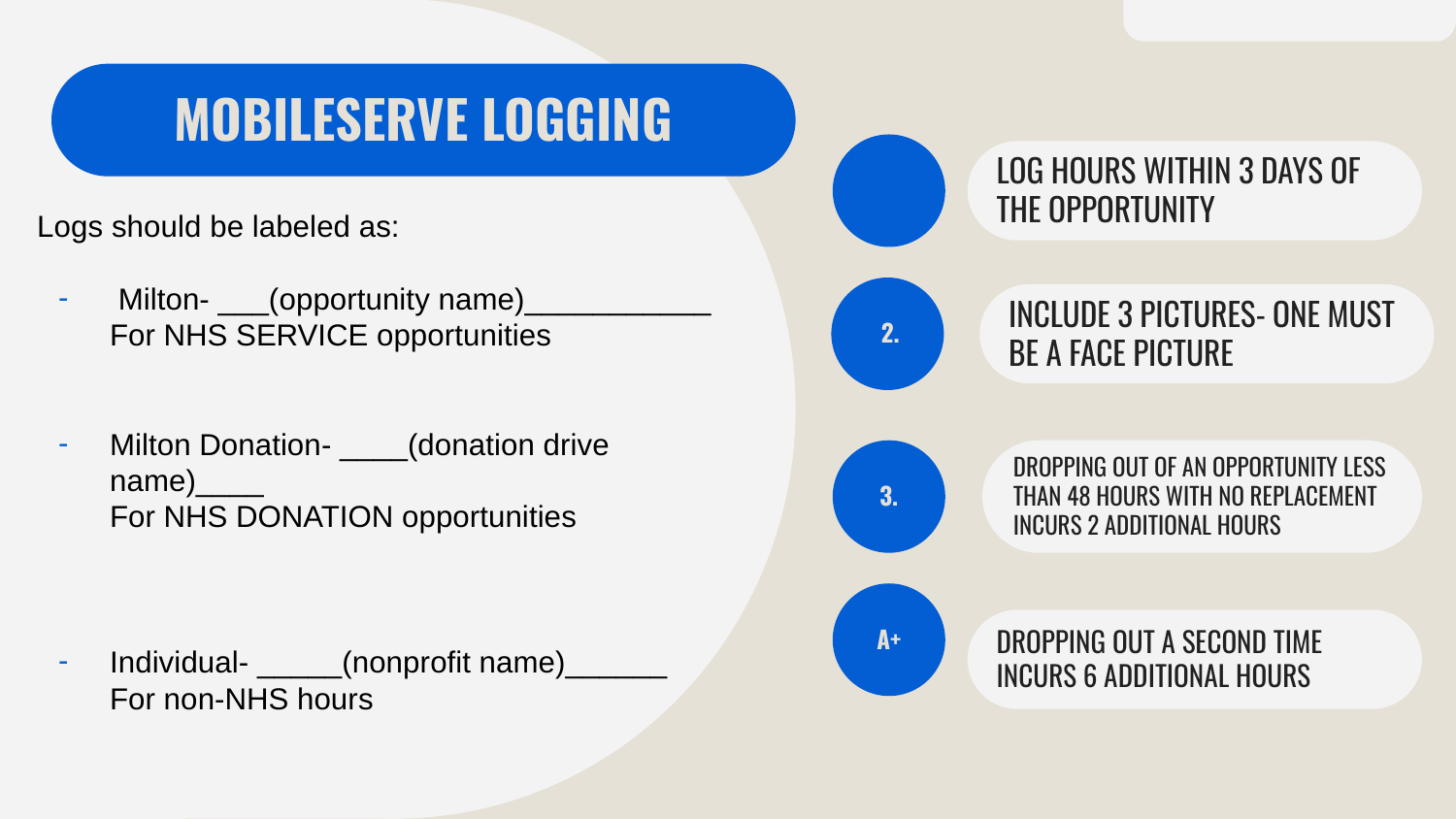

V

MOBILESERVE LOGGING

LOG HOURS WITHIN 3 DAYS OF THE OPPORTUNITY
Logs should be labeled as:

 Milton- ___(opportunity name)___________
For NHS SERVICE opportunities

Milton Donation- ____(donation drive name)____
For NHS DONATION opportunities

Individual- _____(nonprofit name)______
For non-NHS hours

   2.
INCLUDE 3 PICTURES- ONE MUST BE A FACE PICTURE
3.
DROPPING OUT OF AN OPPORTUNITY LESS THAN 48 HOURS WITH NO REPLACEMENT INCURS 2 ADDITIONAL HOURS
A+
DROPPING OUT A SECOND TIME INCURS 6 ADDITIONAL HOURS